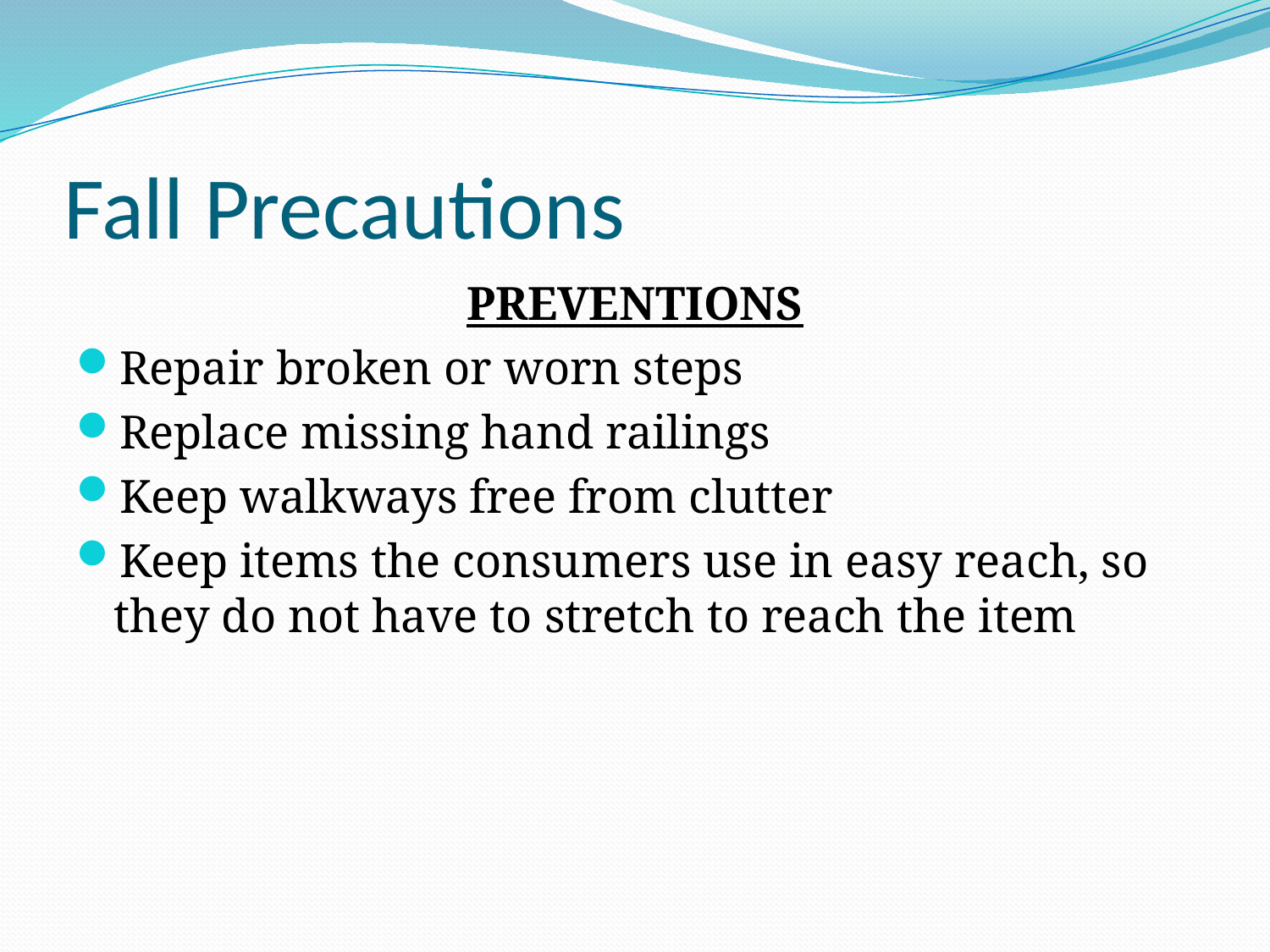

# Fall Precautions
PREVENTIONS
Repair broken or worn steps
Replace missing hand railings
Keep walkways free from clutter
Keep items the consumers use in easy reach, so they do not have to stretch to reach the item